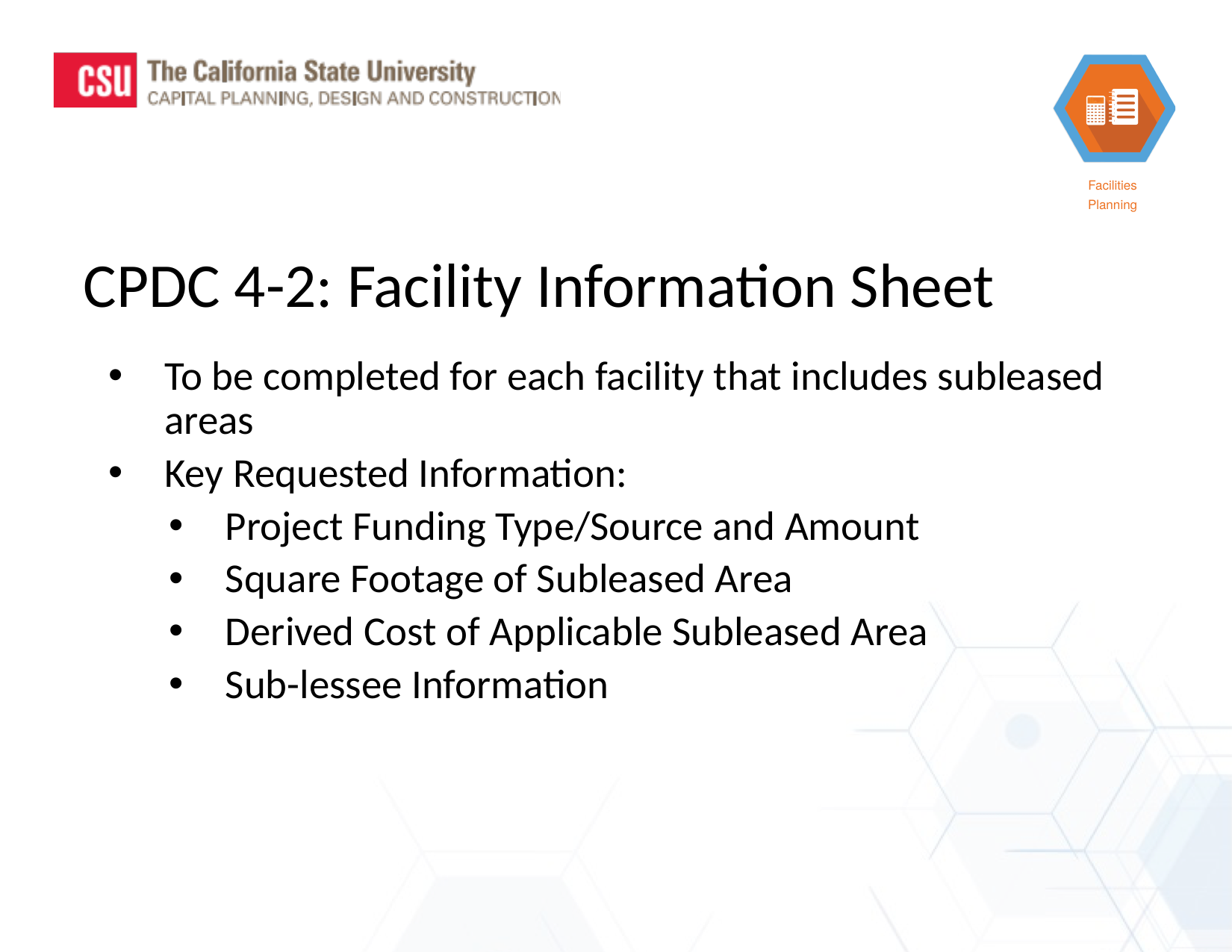

CPDC 4-2: Facility Information Sheet
To be completed for each facility that includes subleased areas
Key Requested Information:
Project Funding Type/Source and Amount
Square Footage of Subleased Area
Derived Cost of Applicable Subleased Area
Sub-lessee Information